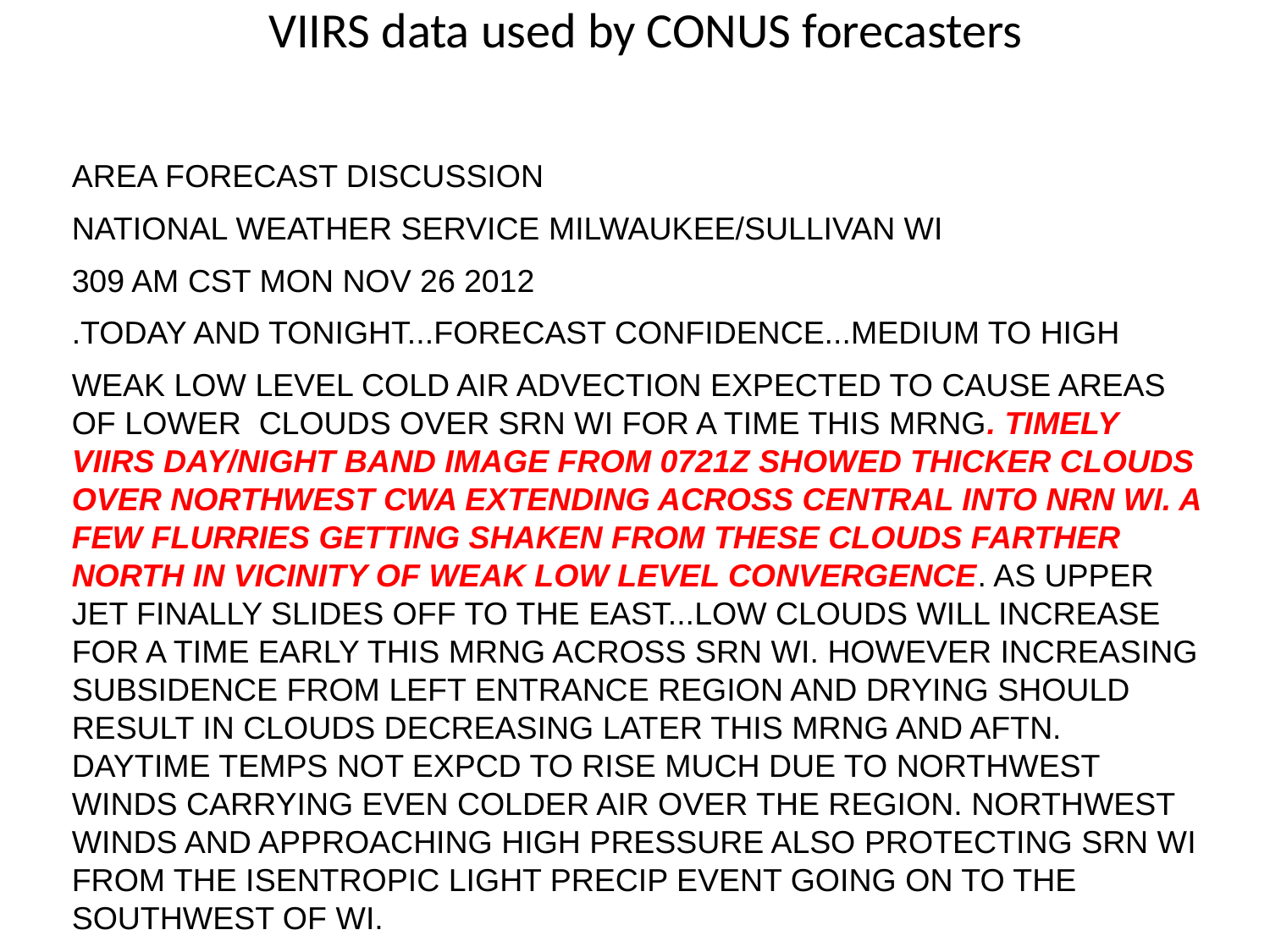

# VIIRS data used by CONUS forecasters
AREA FORECAST DISCUSSION
NATIONAL WEATHER SERVICE MILWAUKEE/SULLIVAN WI
309 AM CST MON NOV 26 2012
.TODAY AND TONIGHT...FORECAST CONFIDENCE...MEDIUM TO HIGH
WEAK LOW LEVEL COLD AIR ADVECTION EXPECTED TO CAUSE AREAS OF LOWER  CLOUDS OVER SRN WI FOR A TIME THIS MRNG. TIMELY VIIRS DAY/NIGHT BAND IMAGE FROM 0721Z SHOWED THICKER CLOUDS OVER NORTHWEST CWA EXTENDING ACROSS CENTRAL INTO NRN WI. A FEW FLURRIES GETTING SHAKEN FROM THESE CLOUDS FARTHER NORTH IN VICINITY OF WEAK LOW LEVEL CONVERGENCE. AS UPPER JET FINALLY SLIDES OFF TO THE EAST...LOW CLOUDS WILL INCREASE FOR A TIME EARLY THIS MRNG ACROSS SRN WI. HOWEVER INCREASING SUBSIDENCE FROM LEFT ENTRANCE REGION AND DRYING SHOULD RESULT IN CLOUDS DECREASING LATER THIS MRNG AND AFTN. DAYTIME TEMPS NOT EXPCD TO RISE MUCH DUE TO NORTHWEST WINDS CARRYING EVEN COLDER AIR OVER THE REGION. NORTHWEST WINDS AND APPROACHING HIGH PRESSURE ALSO PROTECTING SRN WI FROM THE ISENTROPIC LIGHT PRECIP EVENT GOING ON TO THE SOUTHWEST OF WI.